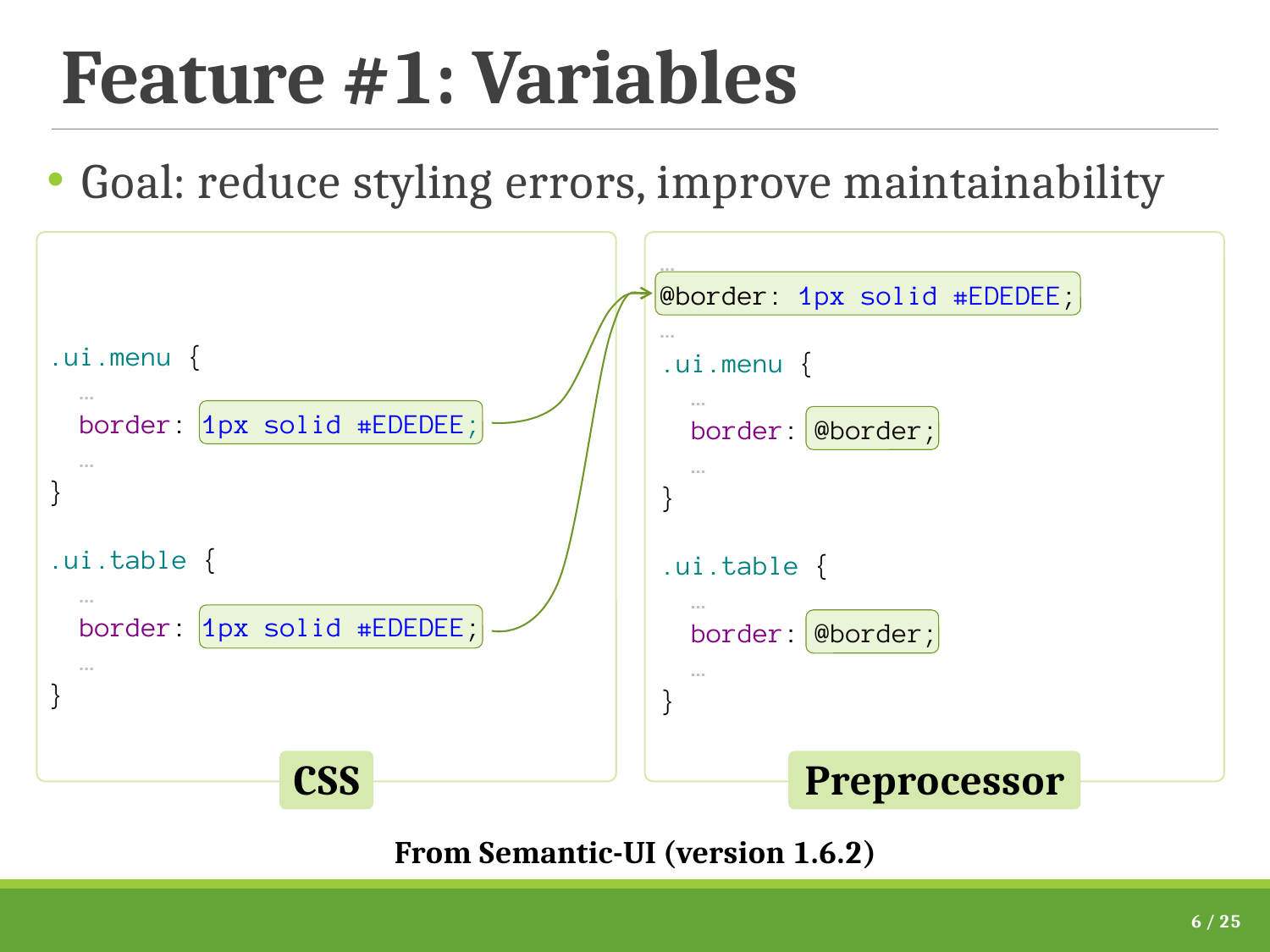

# Feature #1: Variables
Goal: reduce styling errors, improve maintainability

…
@border: 1px solid #EDEDEE;
…
.ui.menu {
  …
  border: @border;
  …
}

.ui.table {
  …
  border: @border;
  …
}

.ui.menu {
  …
  border: 1px solid #EDEDEE;
  …
}

.ui.table {
  …
  border: 1px solid #EDEDEE;
  …
}

CSS
Preprocessor
From Semantic-UI (version 1.6.2)
6 / 25